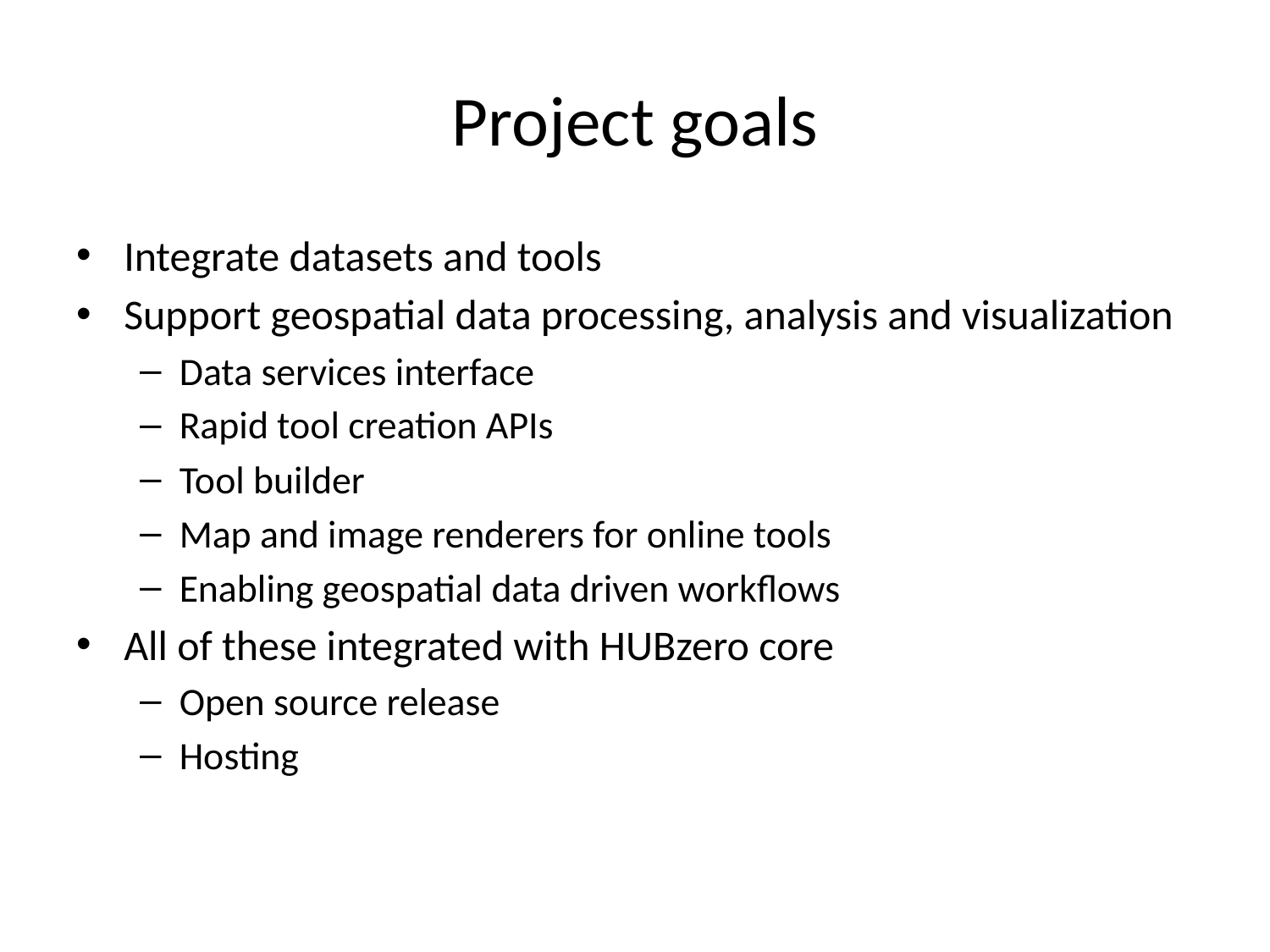

# Project goals
Integrate datasets and tools
Support geospatial data processing, analysis and visualization
Data services interface
Rapid tool creation APIs
Tool builder
Map and image renderers for online tools
Enabling geospatial data driven workflows
All of these integrated with HUBzero core
Open source release
Hosting